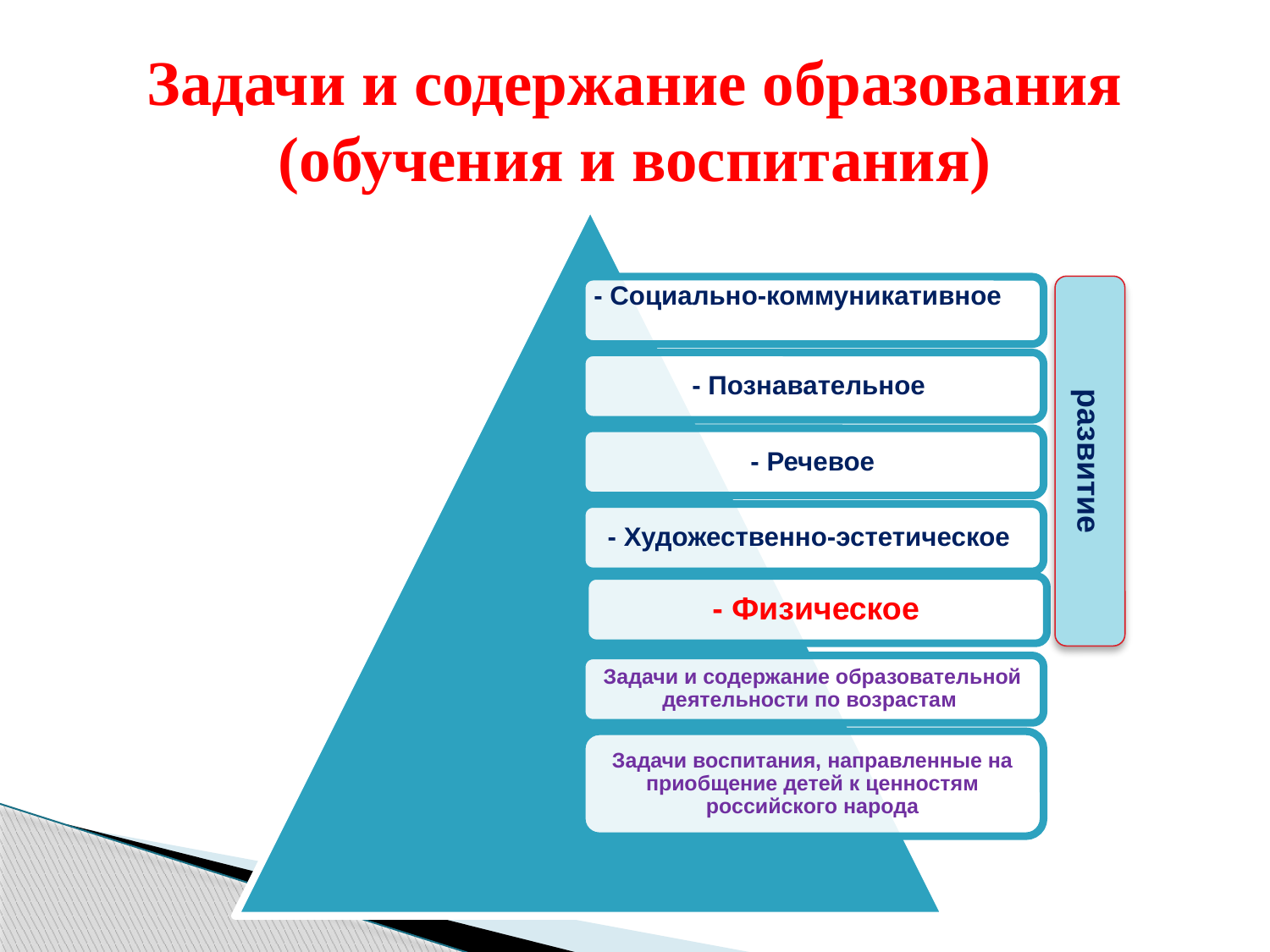

# Задачи и содержание образования (обучения и воспитания)
- Социально-коммуникативное
- Познавательное
- Речевое
- Художественно-эстетическое
- Физическое
Задачи и содержание образовательной деятельности по возрастам
Задачи воспитания, направленные на приобщение детей к ценностям российского народа
развитие